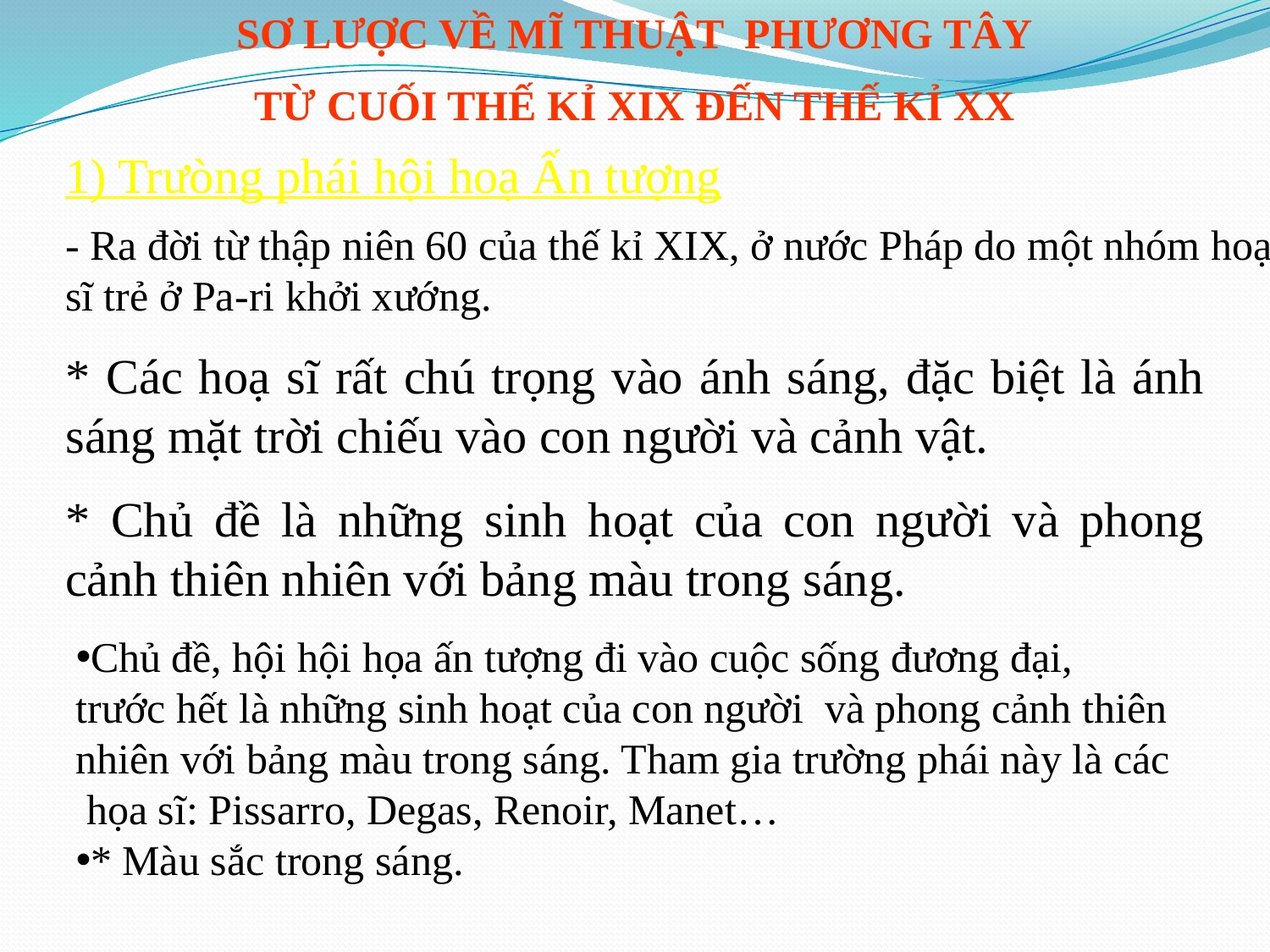

SƠ LƯỢC VỀ MĨ THUẬT  PHƯƠNG TÂY
TỪ CUỐI THẾ KỈ XIX ĐẾN THẾ KỈ XX
1) Trưòng phái hội hoạ Ấn tượng
- Ra đời từ thập niên 60 của thế kỉ XIX, ở nước Pháp do một nhóm hoạ sĩ trẻ ở Pa-ri khởi xướng.
* Các hoạ sĩ rất chú trọng vào ánh sáng, đặc biệt là ánh sáng mặt trời chiếu vào con người và cảnh vật.
* Chủ đề là những sinh hoạt của con người và phong cảnh thiên nhiên với bảng màu trong sáng.
Chủ đề, hội hội họa ấn tượng đi vào cuộc sống đương đại, trước hết là những sinh hoạt của con người  và phong cảnh thiên nhiên với bảng màu trong sáng. Tham gia trường phái này là các  họa sĩ: Pissarro, Degas, Renoir, Manet…
* Màu sắc trong sáng.